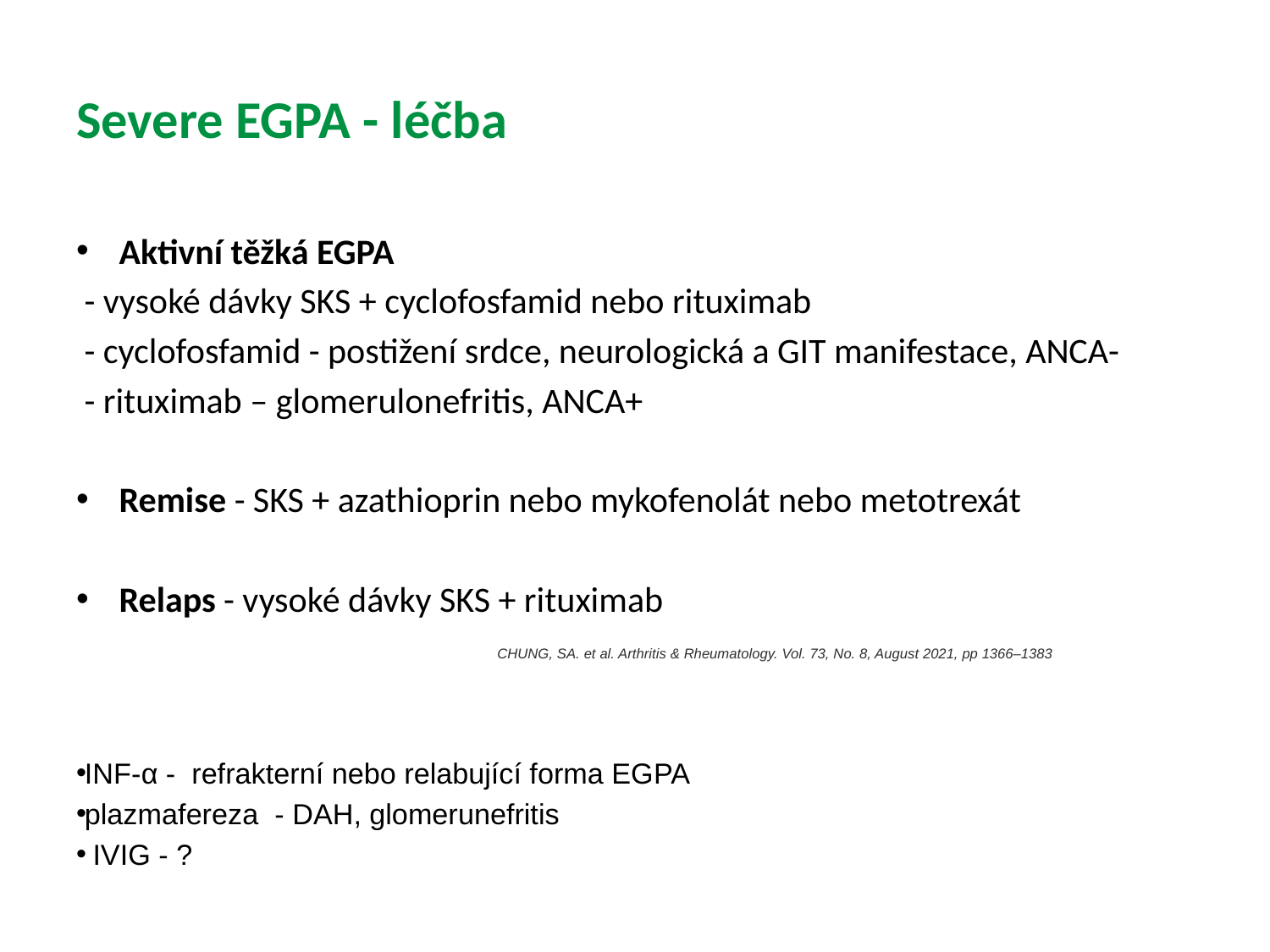

# Severe EGPA - léčba
Aktivní těžká EGPA
 - vysoké dávky SKS + cyclofosfamid nebo rituximab
 - cyclofosfamid - postižení srdce, neurologická a GIT manifestace, ANCA-
 - rituximab – glomerulonefritis, ANCA+

Remise - SKS + azathioprin nebo mykofenolát nebo metotrexát

Relaps - vysoké dávky SKS + rituximab

INF-α -  refrakterní nebo relabující forma EGPA
plazmafereza  - DAH, glomerunefritis
 IVIG - ?

CHUNG, SA. et al. Arthritis & Rheumatology. Vol. 73, No. 8, August 2021, pp 1366–1383